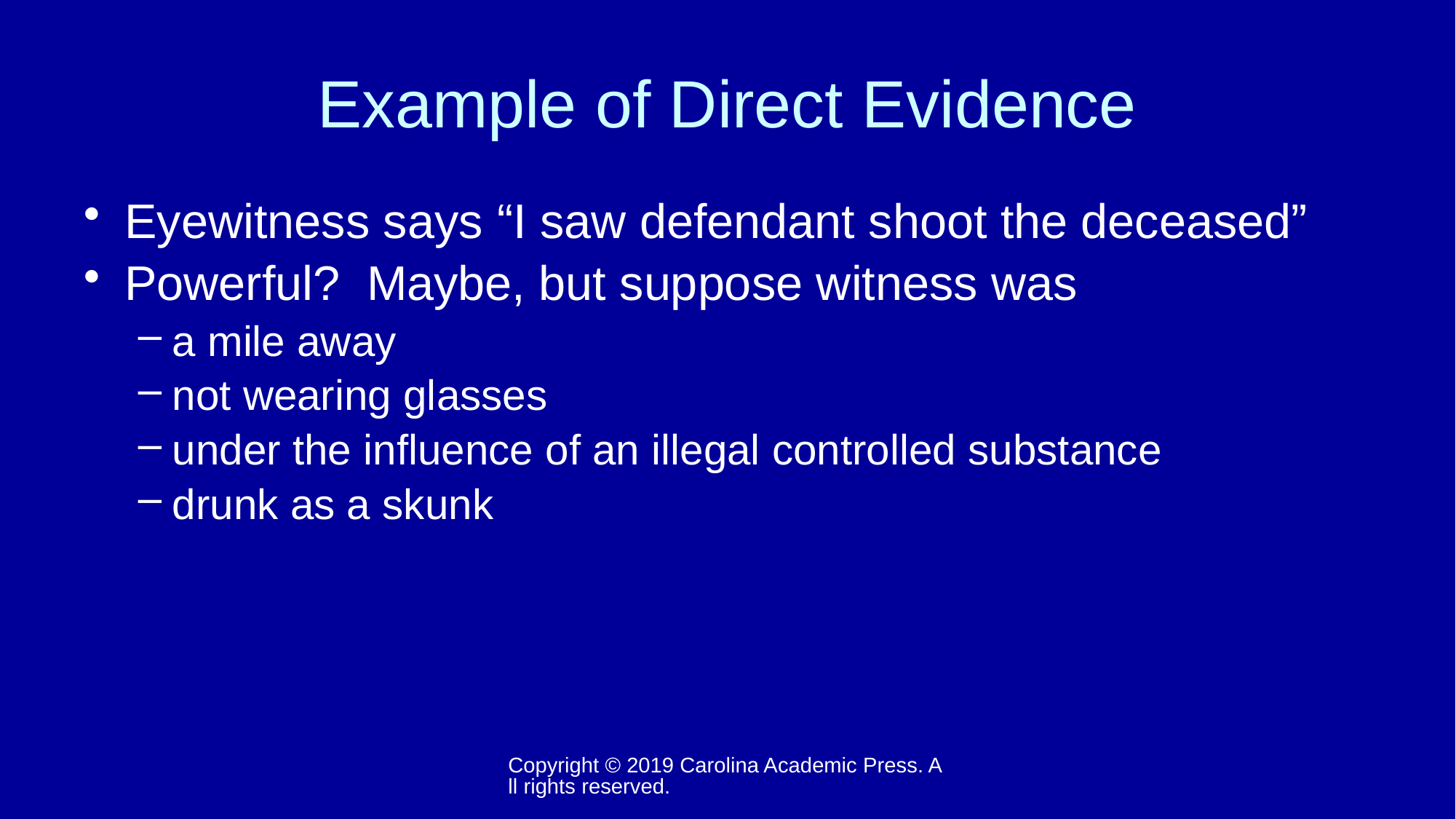

# Example of Direct Evidence
Eyewitness says “I saw defendant shoot the deceased”
Powerful?  Maybe, but suppose witness was
a mile away
not wearing glasses
under the influence of an illegal controlled substance
drunk as a skunk

Copyright © 2019 Carolina Academic Press. All rights reserved.